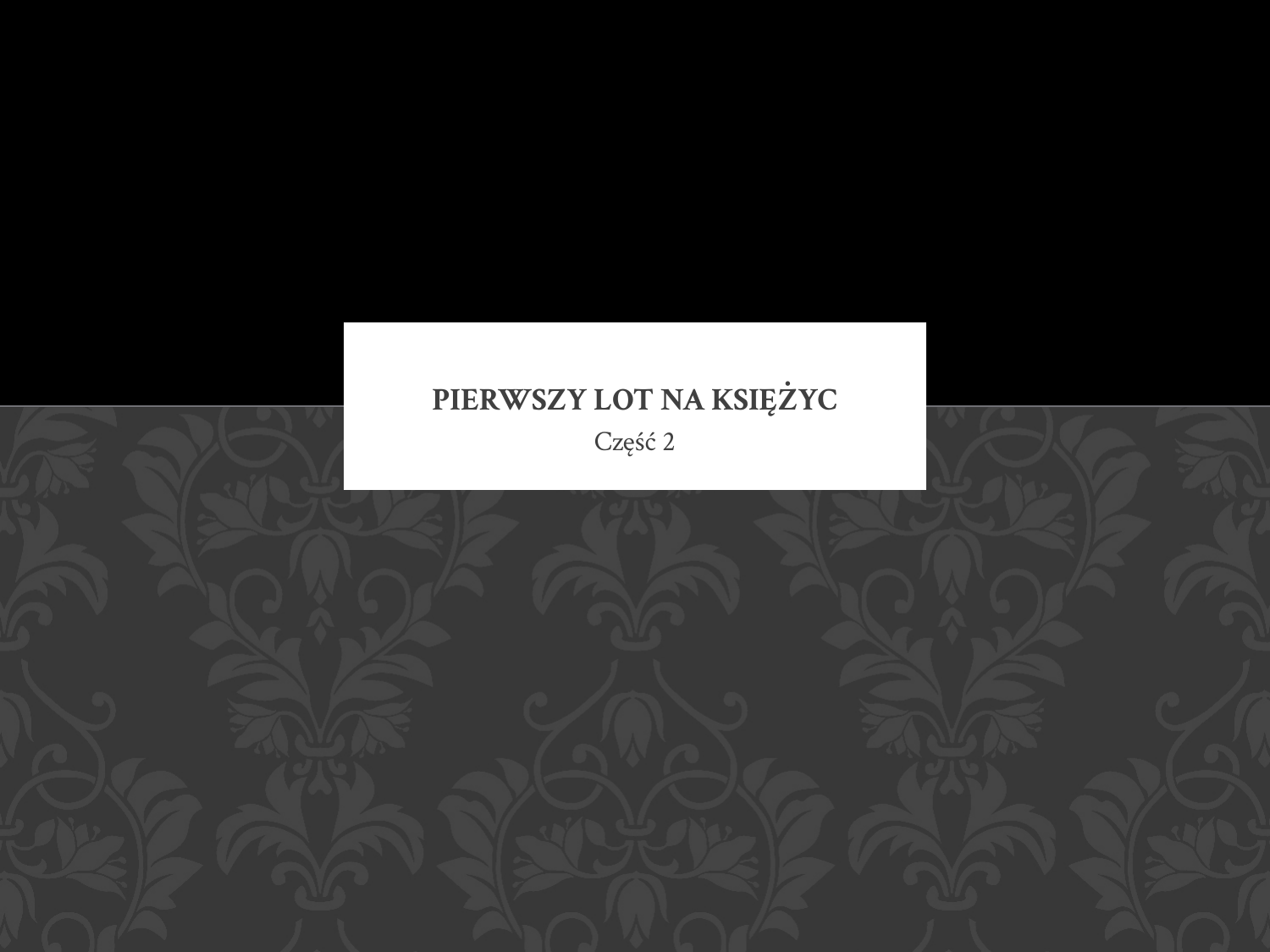

# Pierwszy lot na księżyc
Część 2